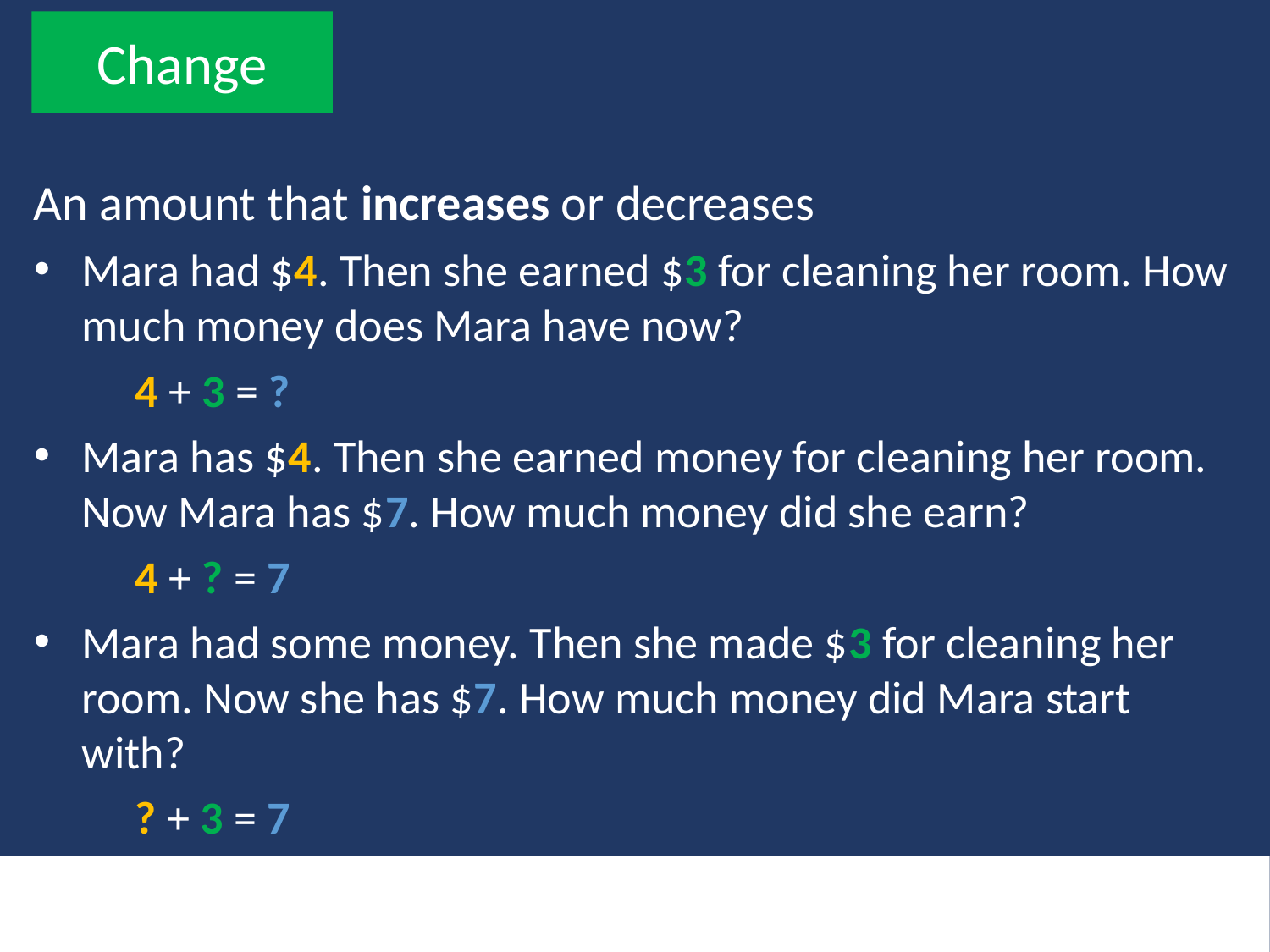

Change
An amount that increases or decreases
Mara had $4. Then she earned $3 for cleaning her room. How much money does Mara have now?
4 + 3 = ?
Mara has $4. Then she earned money for cleaning her room. Now Mara has $7. How much money did she earn?
4 + ? = 7
Mara had some money. Then she made $3 for cleaning her room. Now she has $7. How much money did Mara start with?
? + 3 = 7